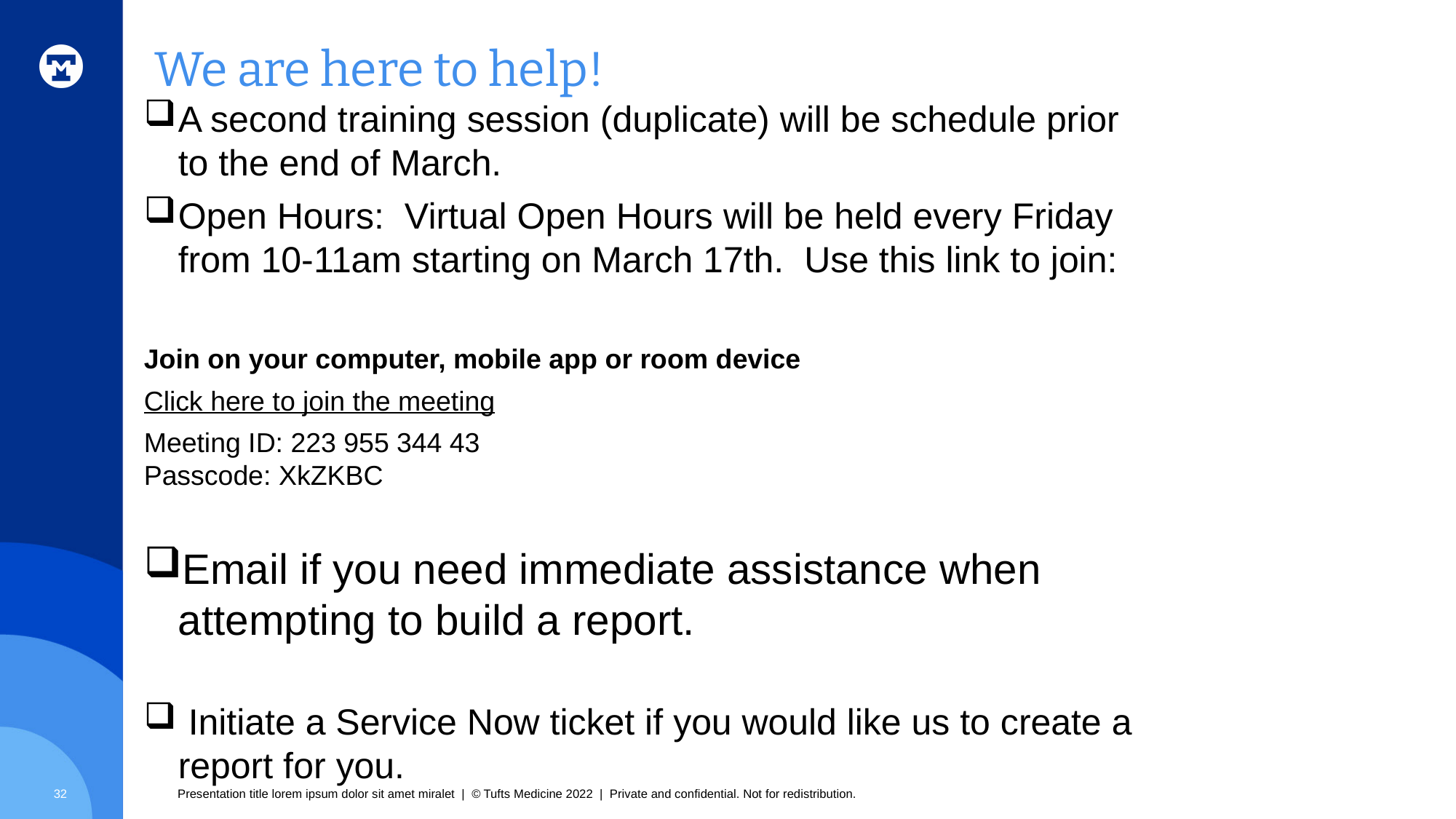

# We are here to help!
A second training session (duplicate) will be schedule prior to the end of March.
Open Hours:  Virtual Open Hours will be held every Friday from 10-11am starting on March 17th.  Use this link to join:

Join on your computer, mobile app or room device
Click here to join the meeting
Meeting ID: 223 955 344 43
Passcode: XkZKBC

Email if you need immediate assistance when attempting to build a report.

 Initiate a Service Now ticket if you would like us to create a report for you.
32
Presentation title lorem ipsum dolor sit amet miralet  |  © Tufts Medicine 2022  |  Private and confidential. Not for redistribution.